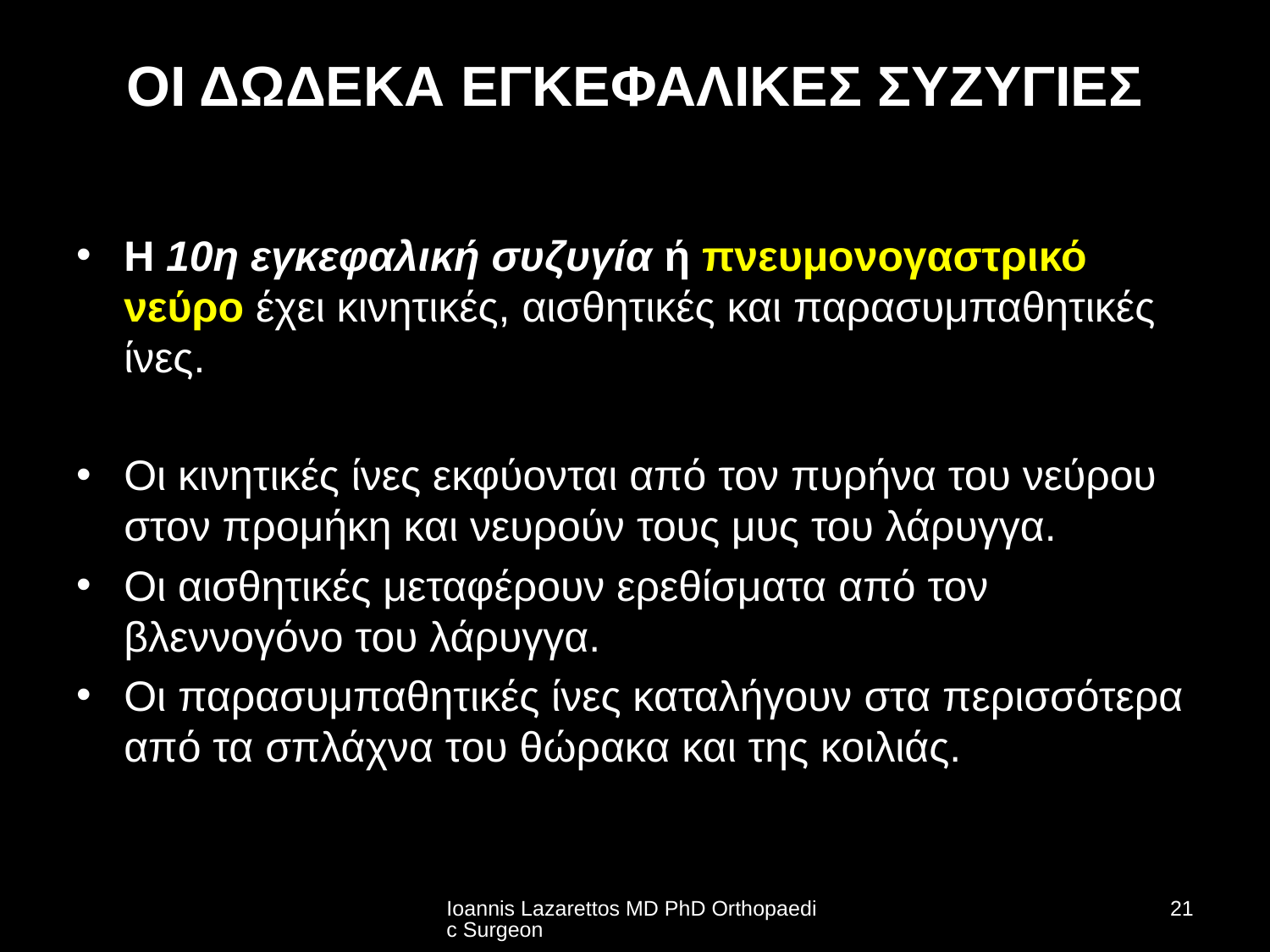

# ΟΙ ΔΩΔΕΚΑ ΕΓΚΕΦΑΛΙΚΕΣ ΣΥΖΥΓΙΕΣ
Η 10η εγκεφαλική συζυγία ή πνευμονογαστρικό νεύρο έχει κινητικές, αισθητικές και παρασυμπαθητικές ίνες.

Οι κινητικές ίνες εκφύονται από τον πυρήνα του νεύρου στον προμήκη και νευρούν τους μυς του λάρυγγα.
Οι αισθητικές μεταφέρουν ερεθίσματα από τον βλεννογόνο του λάρυγγα.
Οι παρασυμπαθητικές ίνες καταλήγουν στα περισσότερα από τα σπλάχνα του θώρακα και της κοιλιάς.
Ioannis Lazarettos MD PhD Orthopaedic Surgeon
21